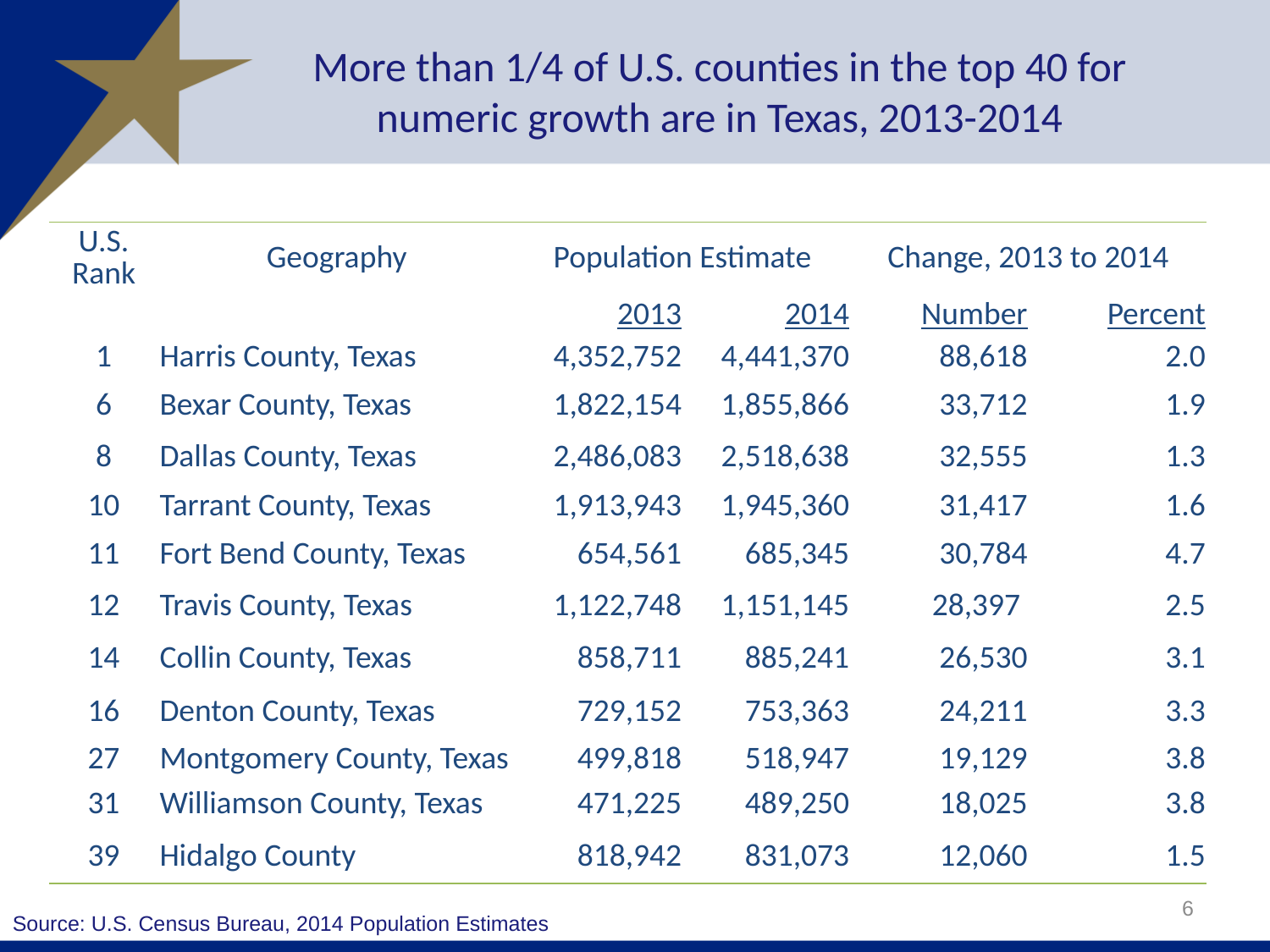

# More than 1/4 of U.S. counties in the top 40 for numeric growth are in Texas, 2013-2014
| U.S. Rank | Geography | Population Estimate |  | Change, 2013 to 2014 |  |
| --- | --- | --- | --- | --- | --- |
|  |  | 2013 | 2014 | Number | Percent |
| 1 | Harris County, Texas | 4,352,752 | 4,441,370 | 88,618 | 2.0 |
| 6 | Bexar County, Texas | 1,822,154 | 1,855,866 | 33,712 | 1.9 |
| 8 | Dallas County, Texas | 2,486,083 | 2,518,638 | 32,555 | 1.3 |
| 10 | Tarrant County, Texas | 1,913,943 | 1,945,360 | 31,417 | 1.6 |
| 11 | Fort Bend County, Texas | 654,561 | 685,345 | 30,784 | 4.7 |
| 12 | Travis County, Texas | 1,122,748 | 1,151,145 | 28,397 | 2.5 |
| 14 | Collin County, Texas | 858,711 | 885,241 | 26,530 | 3.1 |
| 16 | Denton County, Texas | 729,152 | 753,363 | 24,211 | 3.3 |
| 27 | Montgomery County, Texas | 499,818 | 518,947 | 19,129 | 3.8 |
| 31 | Williamson County, Texas | 471,225 | 489,250 | 18,025 | 3.8 |
| 39 | Hidalgo County | 818,942 | 831,073 | 12,060 | 1.5 |
6
Source: U.S. Census Bureau, 2014 Population Estimates